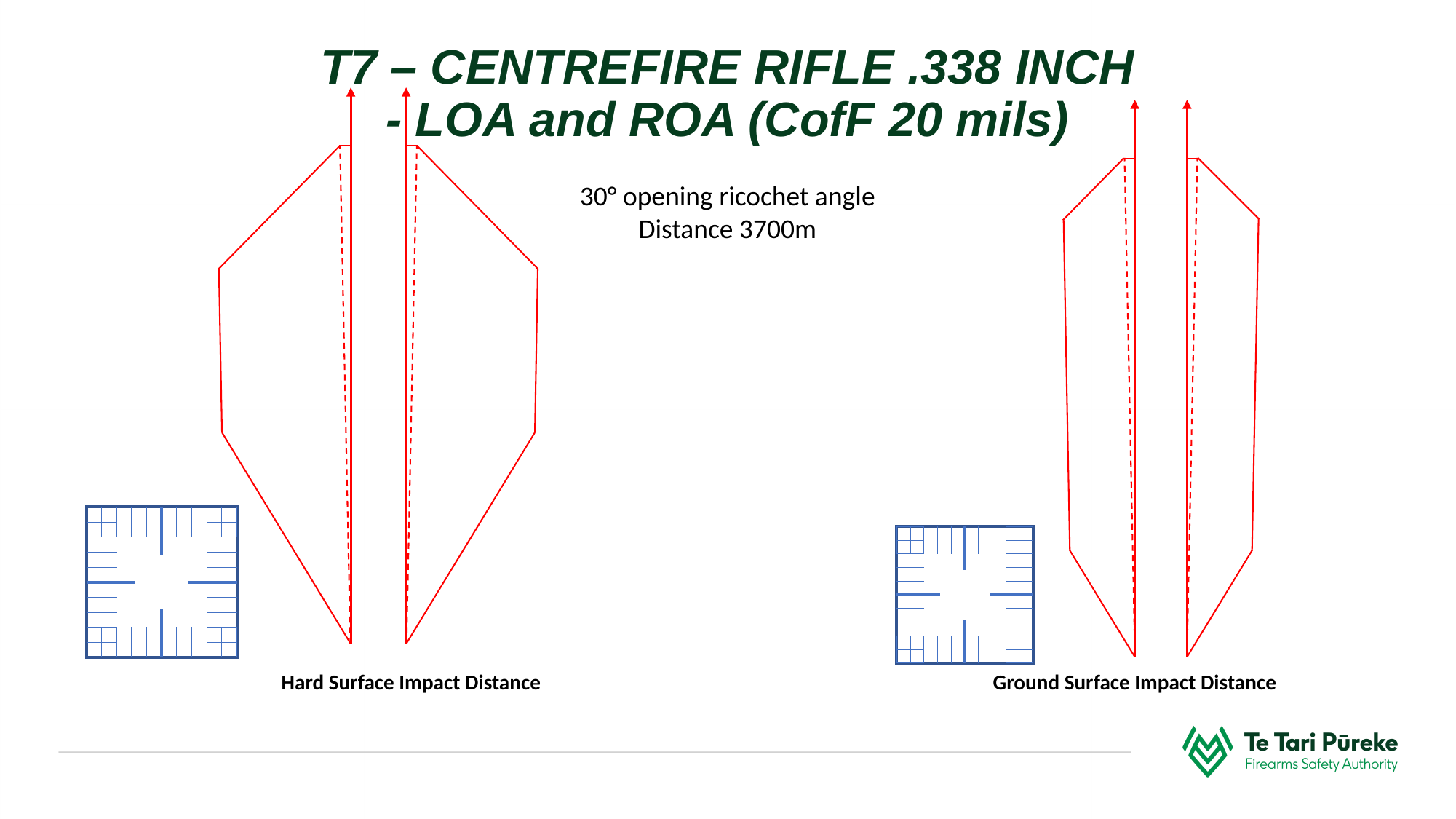

T7 – CENTREFIRE RIFLE .338 INCH
- LOA and ROA (CofF 20 mils)

30° opening ricochet angle
Distance 3700m
Hard Surface Impact Distance
Ground Surface Impact Distance